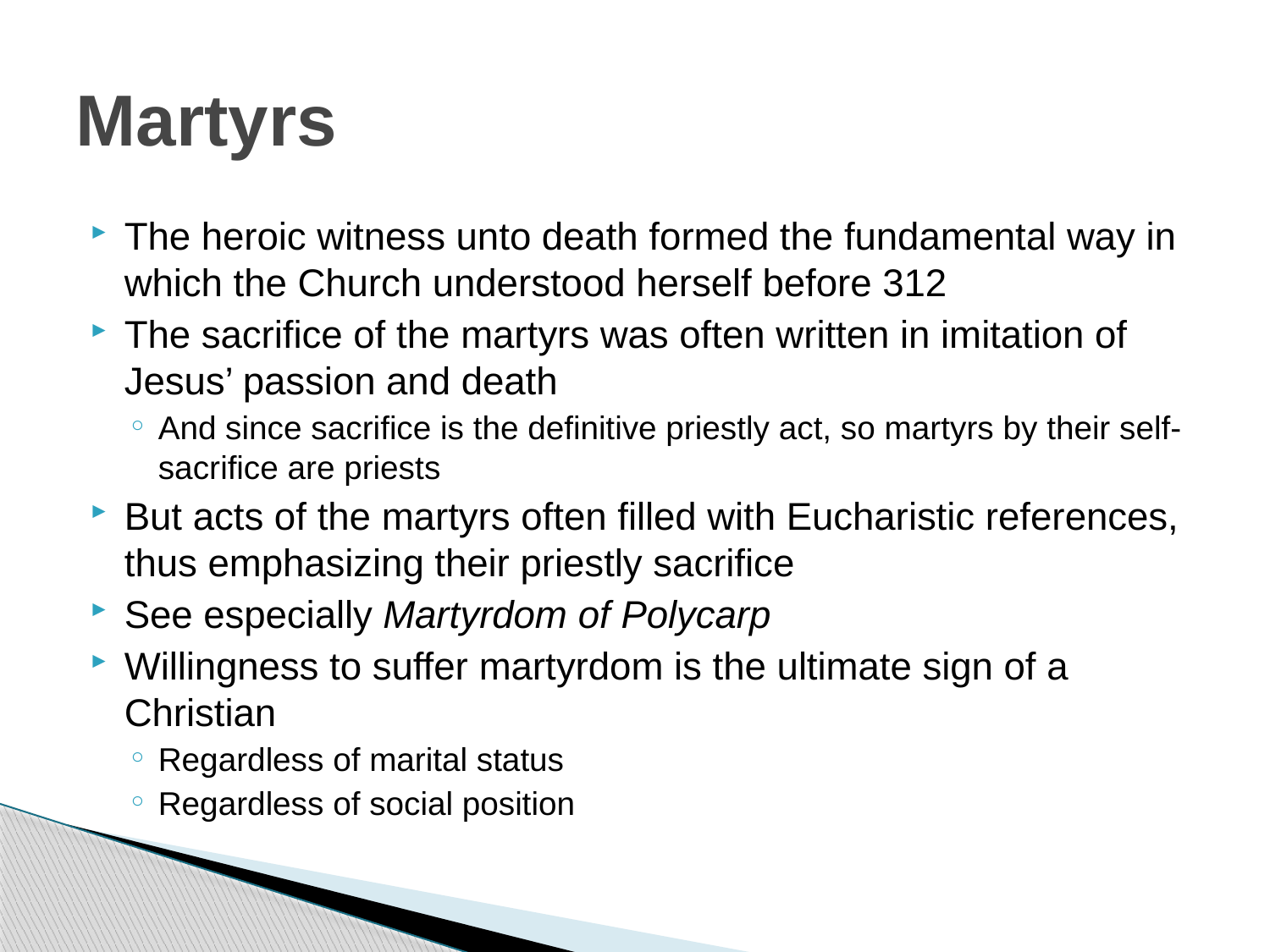

# Martyrs
The heroic witness unto death formed the fundamental way in which the Church understood herself before 312
The sacrifice of the martyrs was often written in imitation of Jesus’ passion and death
And since sacrifice is the definitive priestly act, so martyrs by their self-sacrifice are priests
But acts of the martyrs often filled with Eucharistic references, thus emphasizing their priestly sacrifice
See especially Martyrdom of Polycarp
Willingness to suffer martyrdom is the ultimate sign of a Christian
Regardless of marital status
Regardless of social position